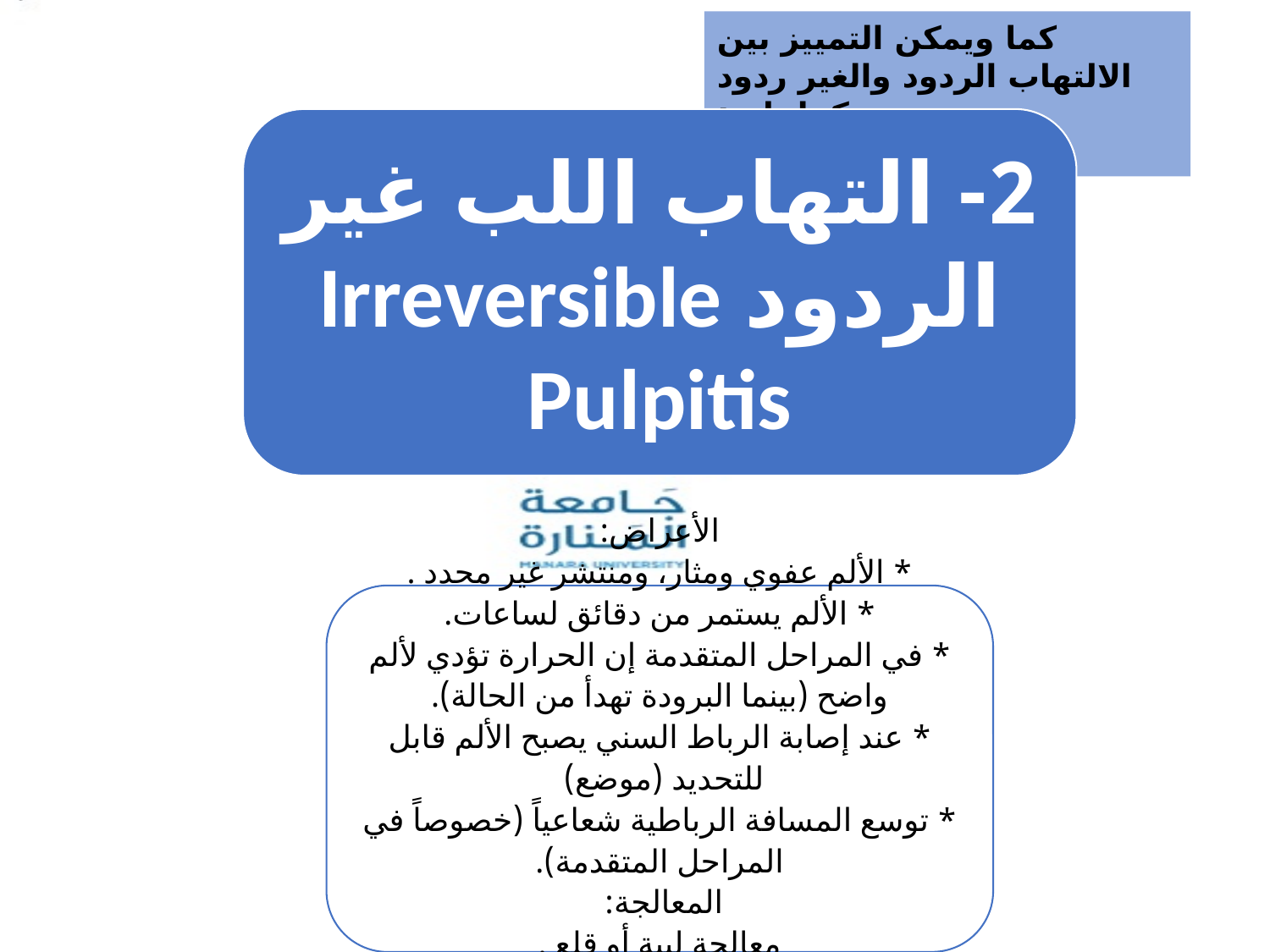

كما ويمكن التمييز بين الالتهاب الردود والغير ردود كما يلي:

2- التهاب اللب غير الردود Irreversible Pulpitis

د.باسمة يوسف